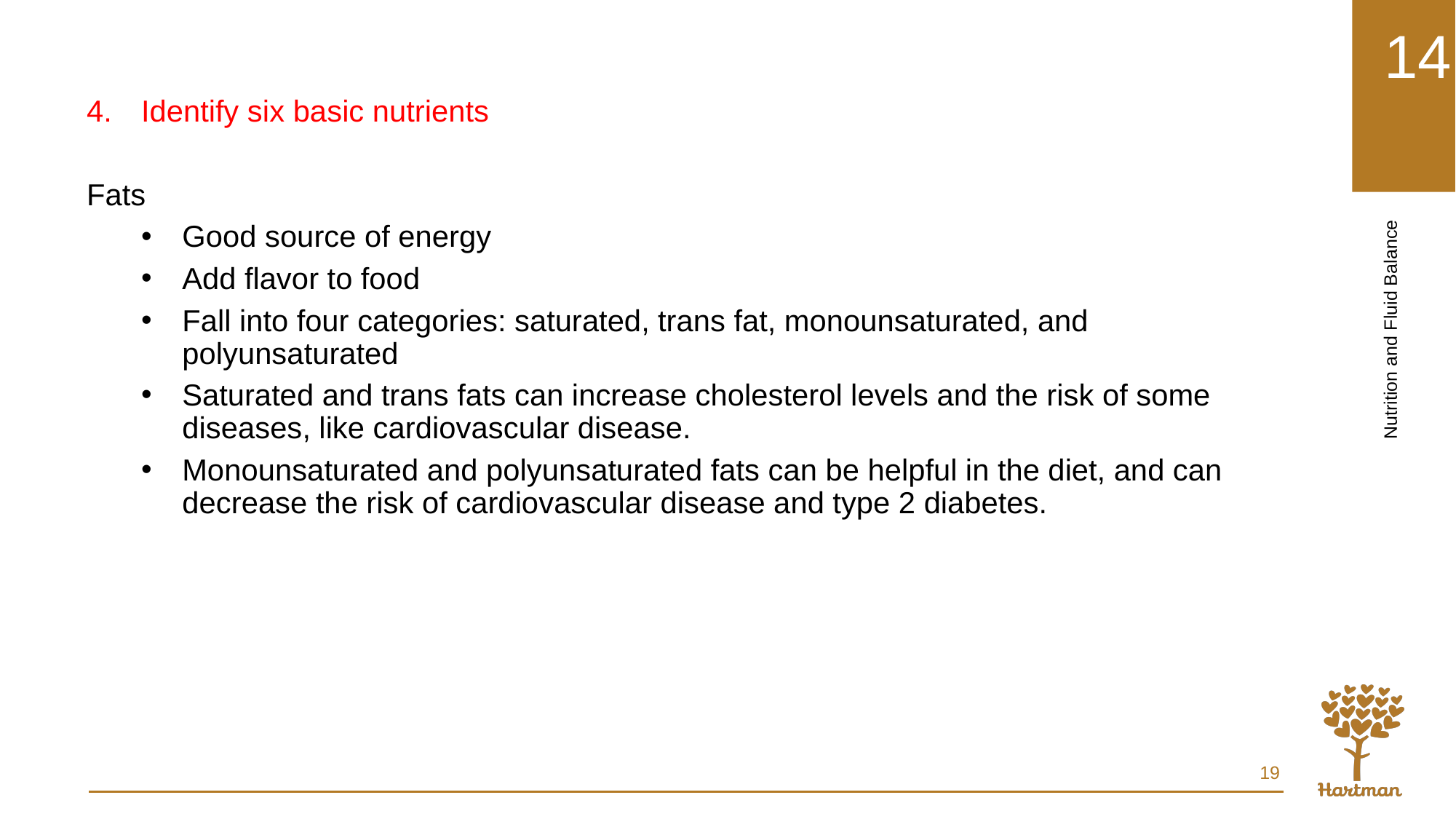

Identify six basic nutrients

Fats
Good source of energy
Add flavor to food
Fall into four categories: saturated, trans fat, monounsaturated, and polyunsaturated
Saturated and trans fats can increase cholesterol levels and the risk of some diseases, like cardiovascular disease.
Monounsaturated and polyunsaturated fats can be helpful in the diet, and can decrease the risk of cardiovascular disease and type 2 diabetes.

19